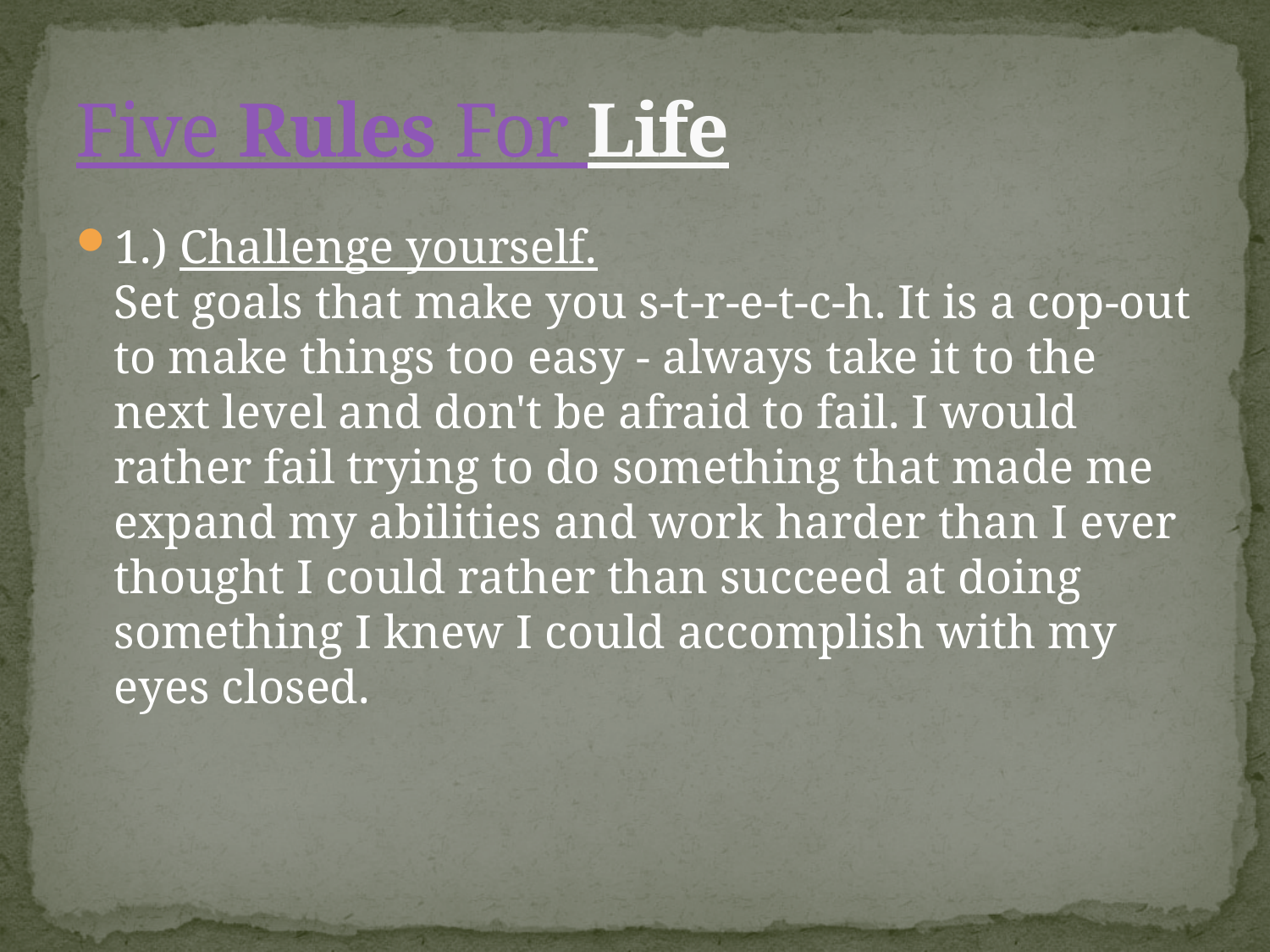

# Five Rules For Life
1.) Challenge yourself.
Set goals that make you s-t-r-e-t-c-h. It is a cop-out to make things too easy - always take it to the next level and don't be afraid to fail. I would rather fail trying to do something that made me expand my abilities and work harder than I ever thought I could rather than succeed at doing something I knew I could accomplish with my eyes closed.